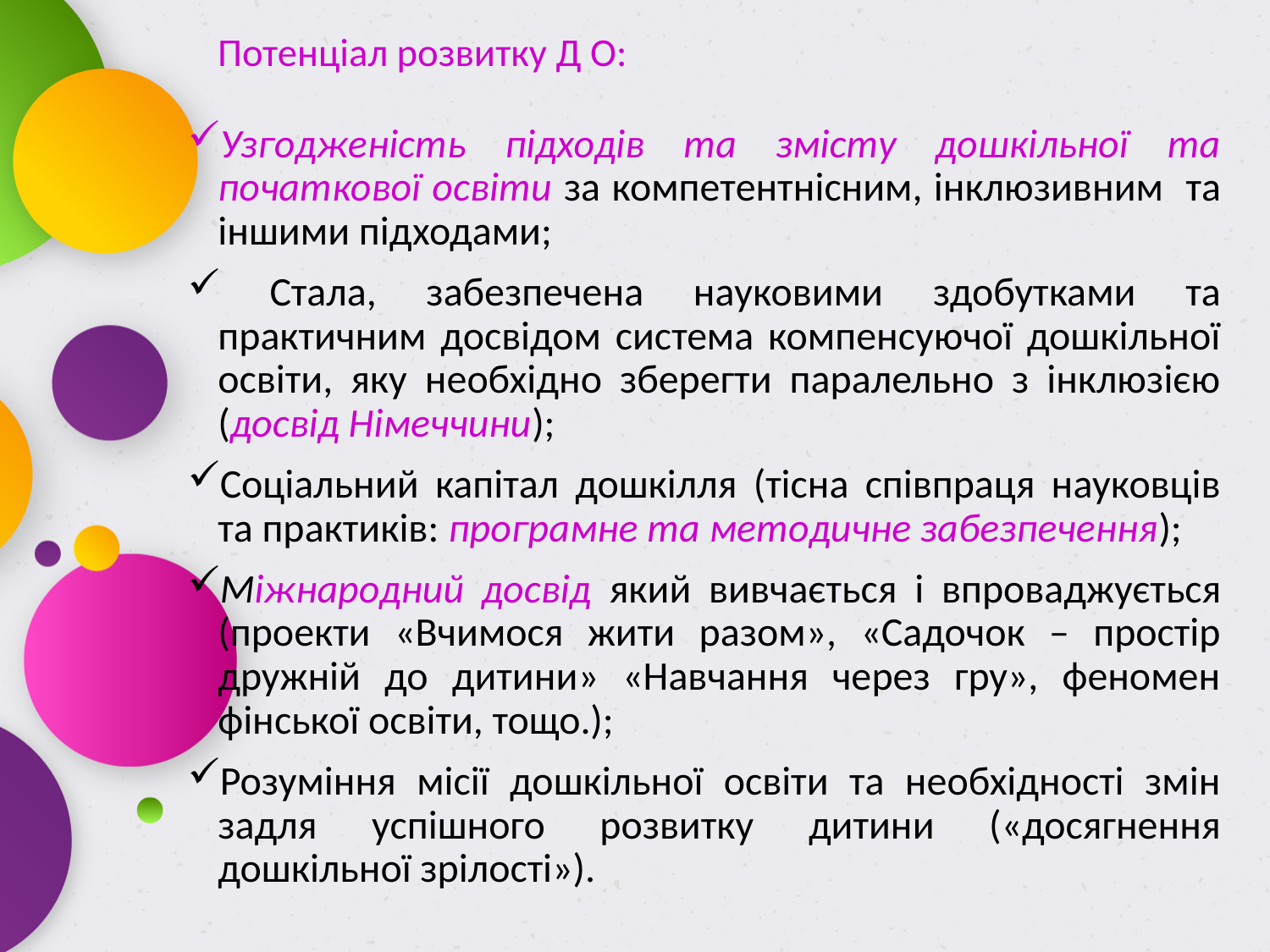

# Потенціал розвитку Д О:
Узгодженість підходів та змісту дошкільної та початкової освіти за компетентнісним, інклюзивним  та іншими підходами;
 Стала, забезпечена науковими здобутками та практичним досвідом система компенсуючої дошкільної освіти, яку необхідно зберегти паралельно з інклюзією (досвід Німеччини);
Соціальний капітал дошкілля (тісна співпраця науковців та практиків: програмне та методичне забезпечення);
Міжнародний досвід який вивчається і впроваджується (проекти «Вчимося жити разом», «Садочок – простір дружній до дитини» «Навчання через гру», феномен фінської освіти, тощо.);
Розуміння місії дошкільної освіти та необхідності змін задля успішного розвитку дитини («досягнення дошкільної зрілості»).